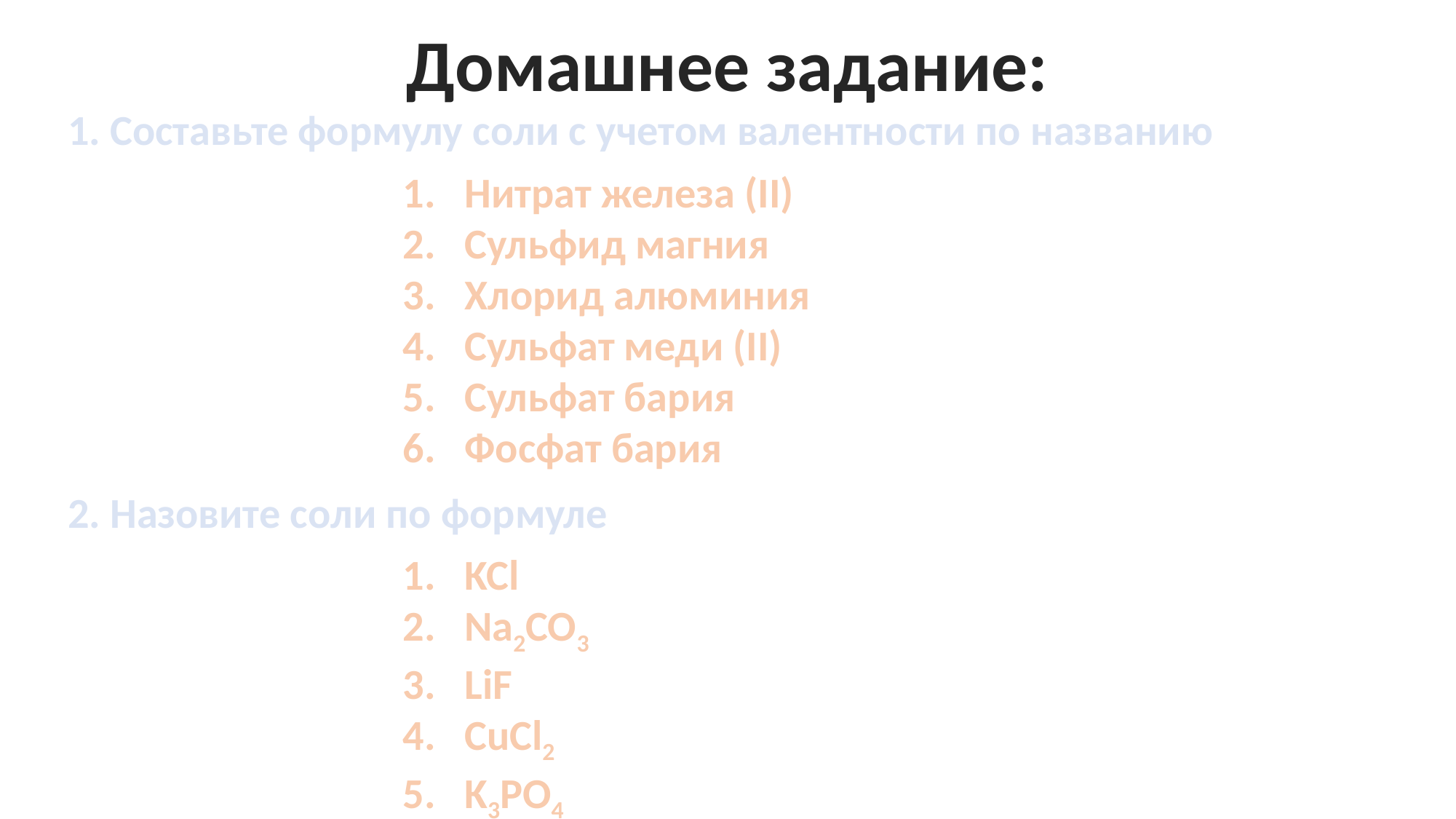

Домашнее задание:
1. Составьте формулу соли с учетом валентности по названию
Нитрат железа (II)
Сульфид магния
Хлорид алюминия
Сульфат меди (II)
Сульфат бария
Фосфат бария
2. Назовите соли по формуле
KCl
Na2CO3
LiF
CuCl2
K3PO4